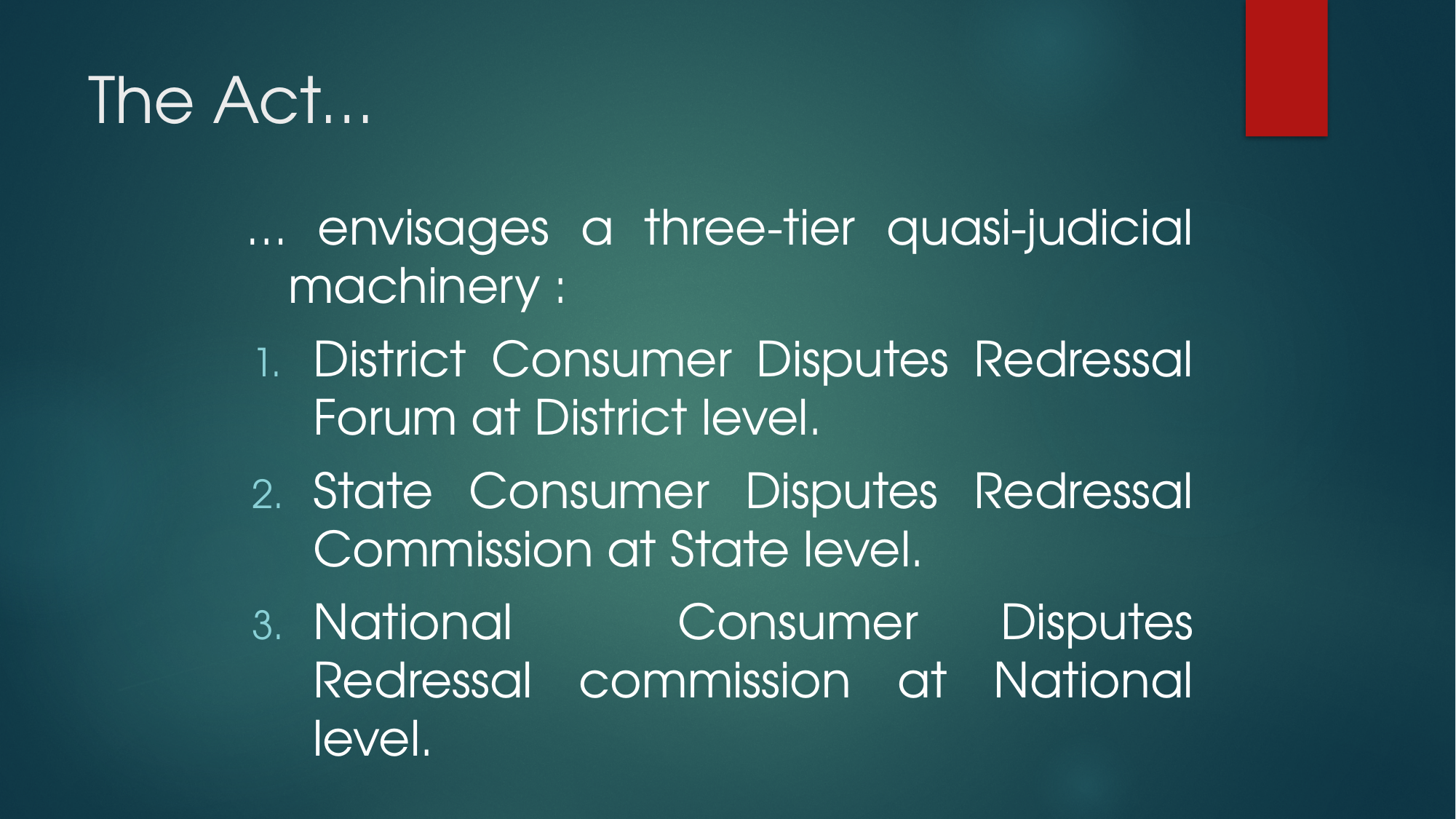

# The Act…
… envisages a three-tier quasi-judicial machinery :
District Consumer Disputes Redressal Forum at District level.
State Consumer Disputes Redressal Commission at State level.
National  Consumer Disputes Redressal commission at National level.